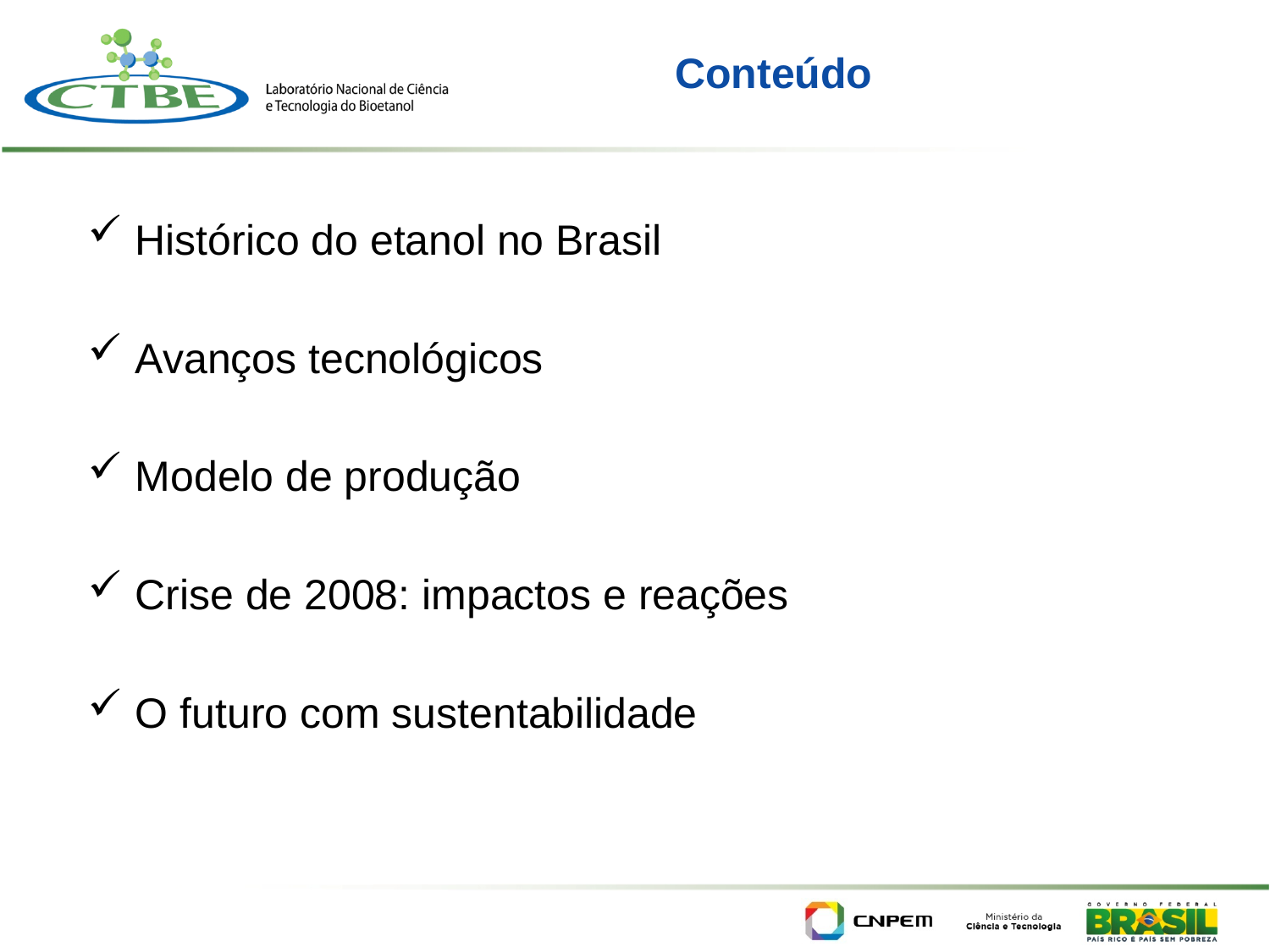

# Conteúdo
Histórico do etanol no Brasil

Avanços tecnológicos

Modelo de produção

Crise de 2008: impactos e reações

O futuro com sustentabilidade